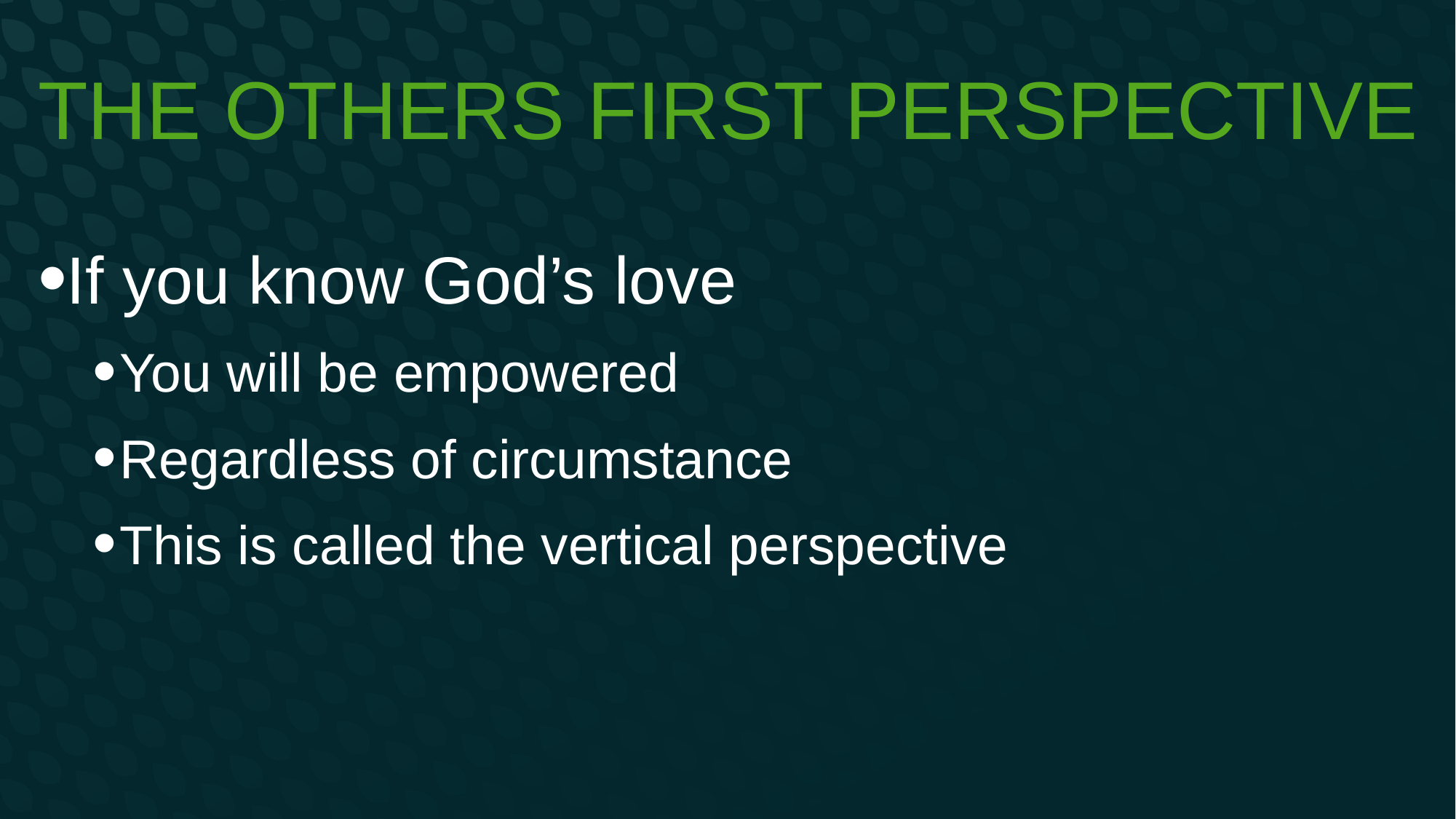

# The others first perspective
If you know God’s love
You will be empowered
Regardless of circumstance
This is called the vertical perspective